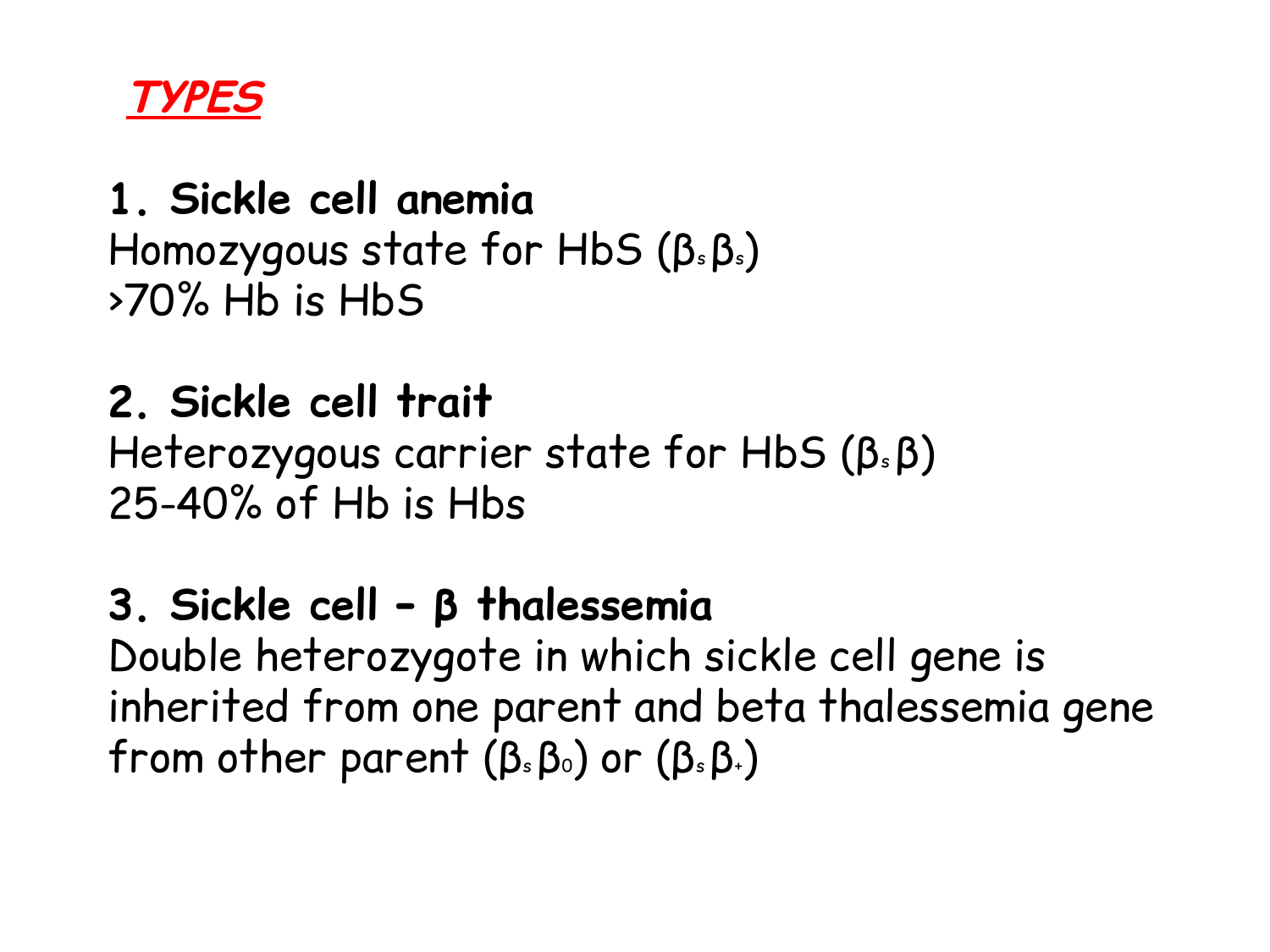

TYPES

1. Sickle cell anemia
Homozygous state for HbS (βs βs)
>70% Hb is HbS

2. Sickle cell trait
Heterozygous carrier state for HbS (βs β)
25-40% of Hb is Hbs

3. Sickle cell – β thalessemia
Double heterozygote in which sickle cell gene is inherited from one parent and beta thalessemia gene from other parent (βs β0) or (βs β+)